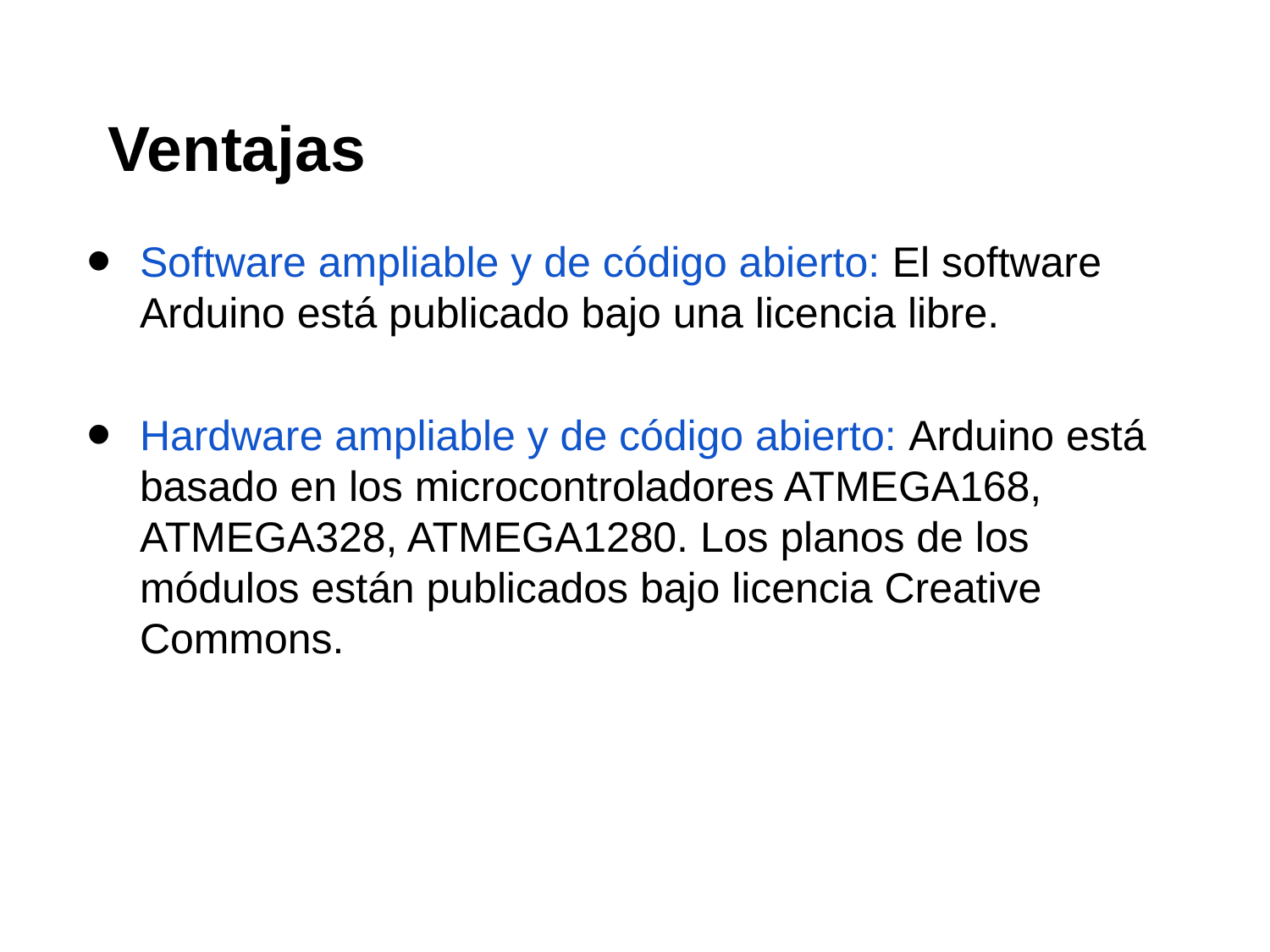

# Ventajas
Software ampliable y de código abierto: El software Arduino está publicado bajo una licencia libre.

Hardware ampliable y de código abierto: Arduino está basado en los microcontroladores ATMEGA168, ATMEGA328, ATMEGA1280. Los planos de los módulos están publicados bajo licencia Creative Commons.